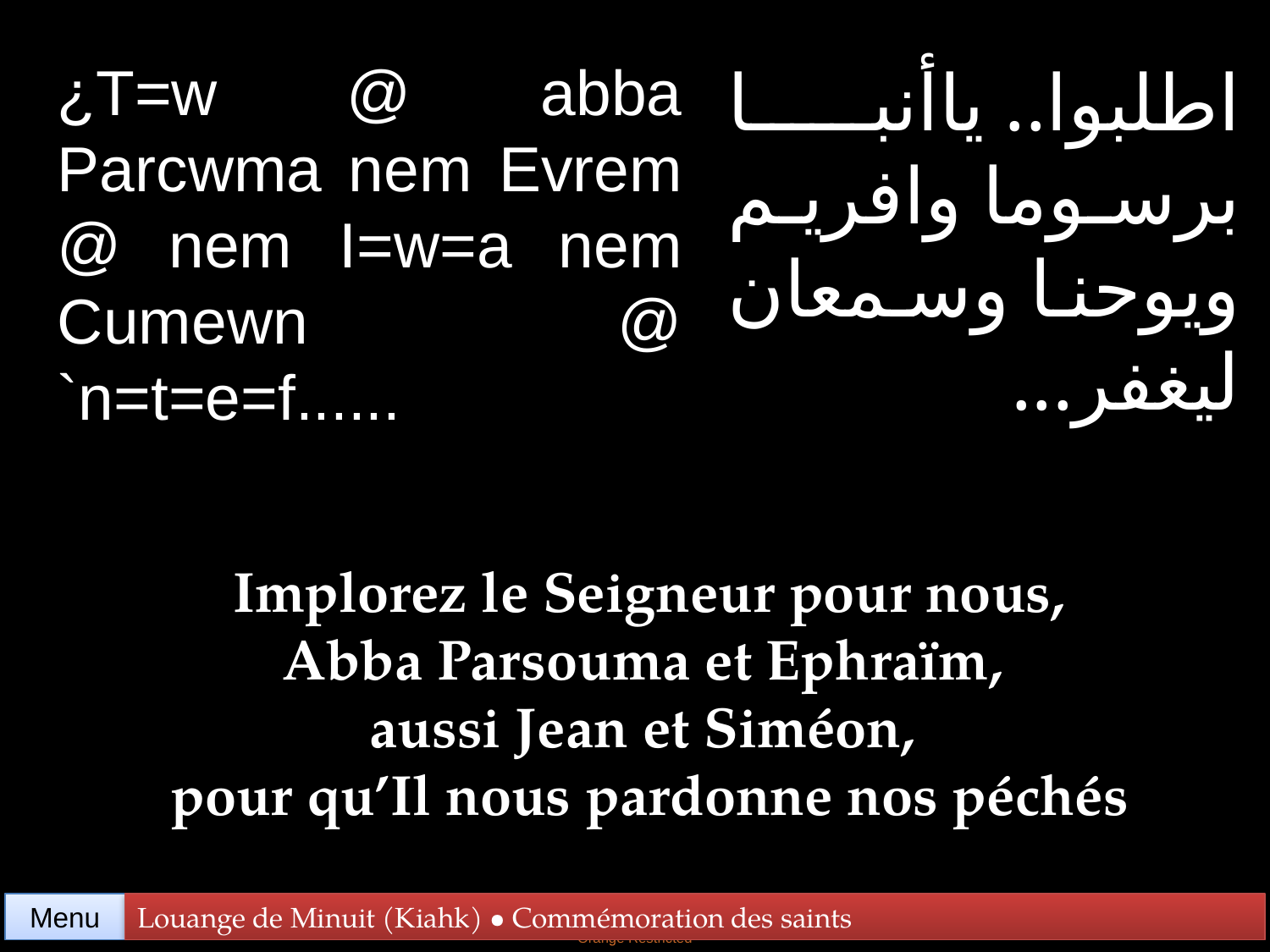

¿T=w @ abba Parcwma nem Evrem @ nem I=w=a nem Cumewn @ `n=t=e=f......
اطلبوا.. ياأنبا برسوما وافريم ويوحنا وسمعان ليغفر...
Implorez le Seigneur pour nous,
Abba Parsouma et Ephraïm,
aussi Jean et Siméon,
pour qu’Il nous pardonne nos péchés
Menu
Louange de Minuit (Kiahk) • Commémoration des saints